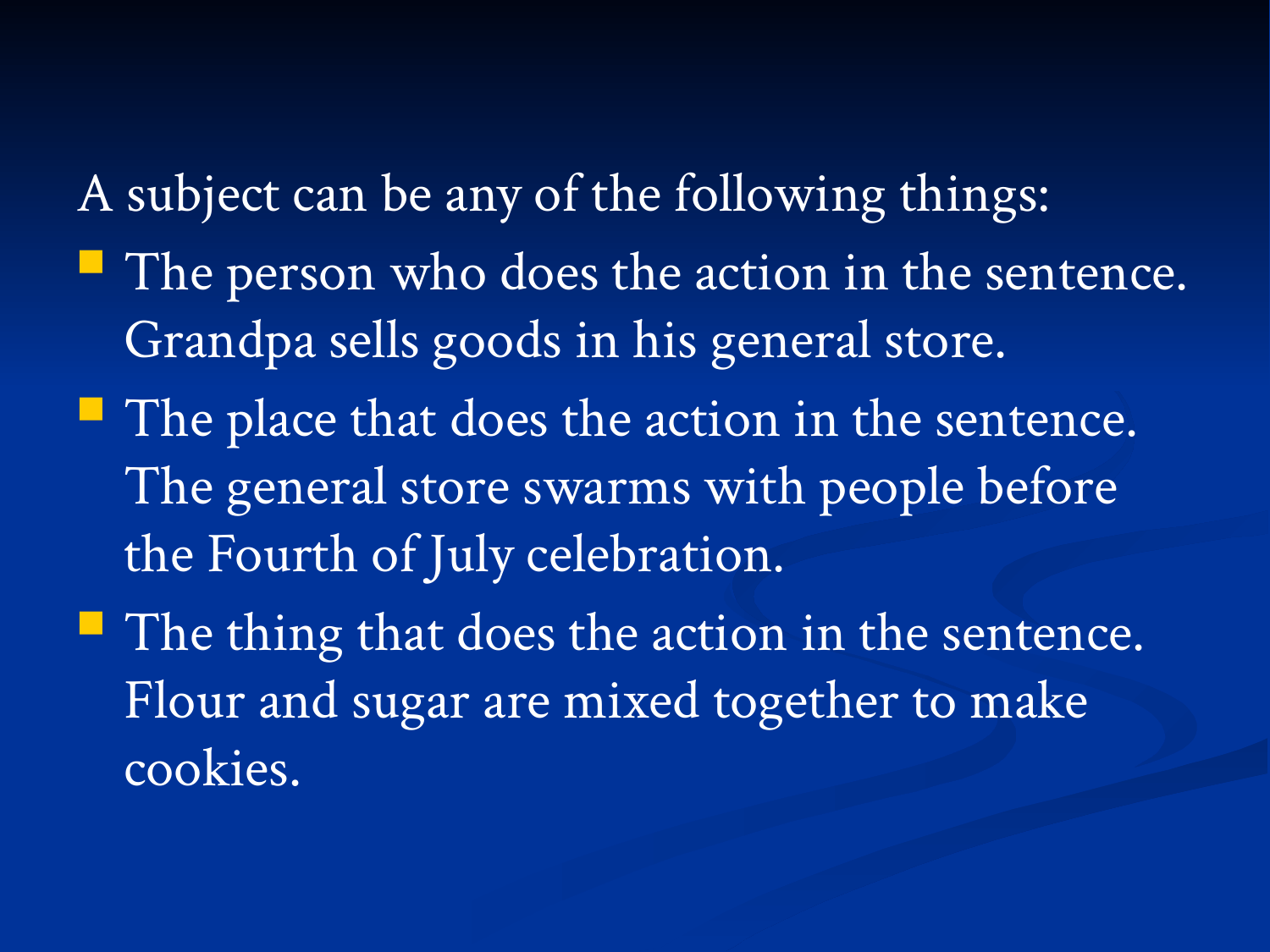

A subject can be any of the following things:
The person who does the action in the sentence. Grandpa sells goods in his general store.
The place that does the action in the sentence. The general store swarms with people before the Fourth of July celebration.
The thing that does the action in the sentence. Flour and sugar are mixed together to make cookies.